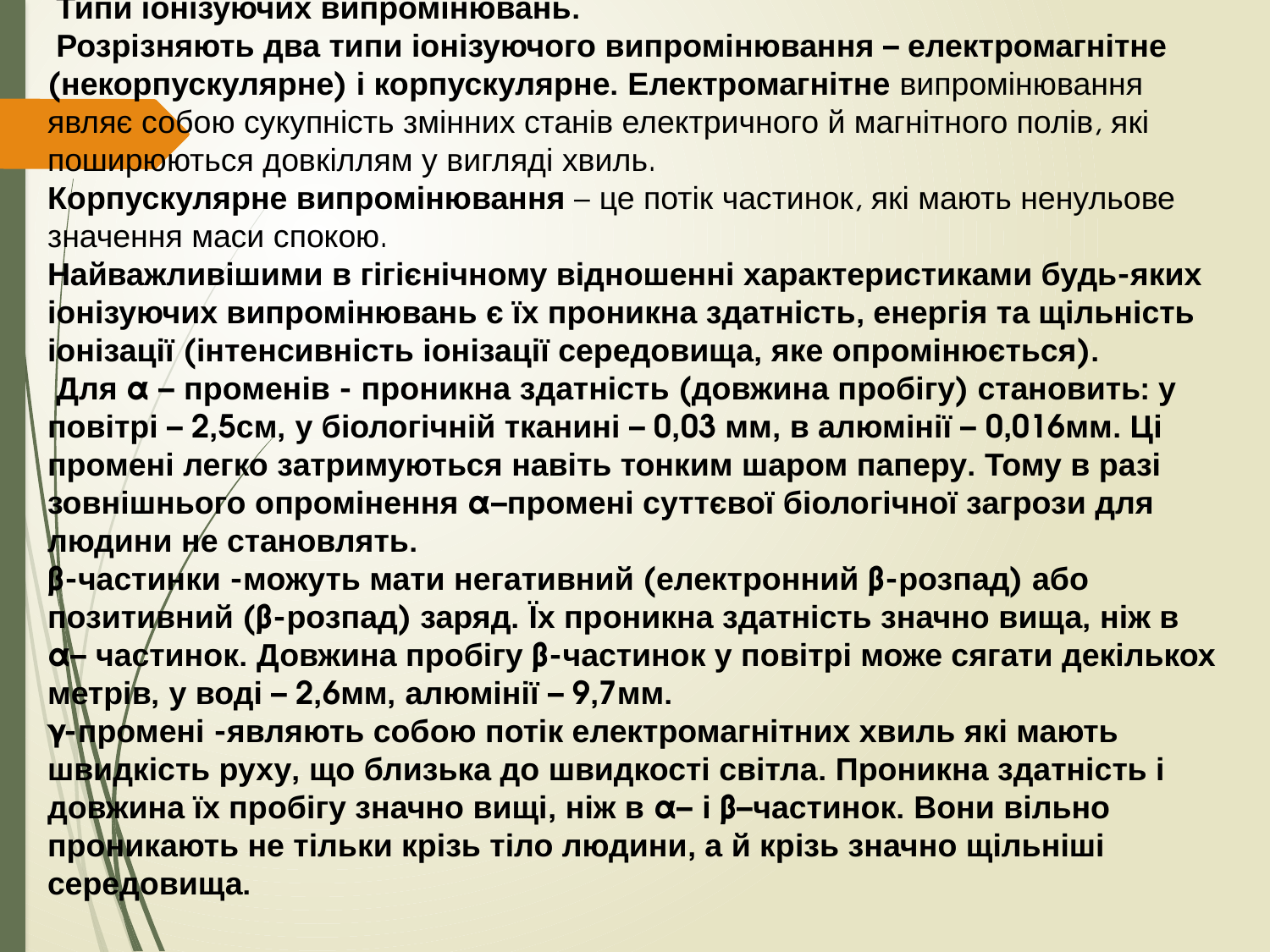

Типи іонізуючих випромінювань.
 Розрізняють два типи іонізуючого випромінювання – електромагнітне (некорпускулярне) і корпускулярне. Електромагнітне випромінювання являє собою сукупність змінних станів електричного й магнітного полів, які поширюються довкіллям у вигляді хвиль.
Корпускулярне випромінювання – це потік частинок, які мають ненульове значення маси спокою.
Найважливішими в гігієнічному відношенні характеристиками будь-яких іонізуючих випромінювань є їх проникна здатність, енергія та щільність іонізації (інтенсивність іонізації середовища, яке опромінюється).
 Для α – променів - проникна здатність (довжина пробігу) становить: у повітрі – 2,5см, у біологічній тканині – 0,03 мм, в алюмінії – 0,016мм. Ці промені легко затримуються навіть тонким шаром паперу. Тому в разі зовнішнього опромінення α–промені суттєвої біологічної загрози для людини не становлять.
β-частинки -можуть мати негативний (електронний β-розпад) або позитивний (β-розпад) заряд. Їх проникна здатність значно вища, ніж в α– частинок. Довжина пробігу β-частинок у повітрі може сягати декількох метрів, у воді – 2,6мм, алюмінії – 9,7мм.
γ-промені -являють собою потік електромагнітних хвиль які мають швидкість руху, що близька до швидкості світла. Проникна здатність і довжина їх пробігу значно вищі, ніж в α– і β–частинок. Вони вільно проникають не тільки крізь тіло людини, а й крізь значно щільніші середовища.